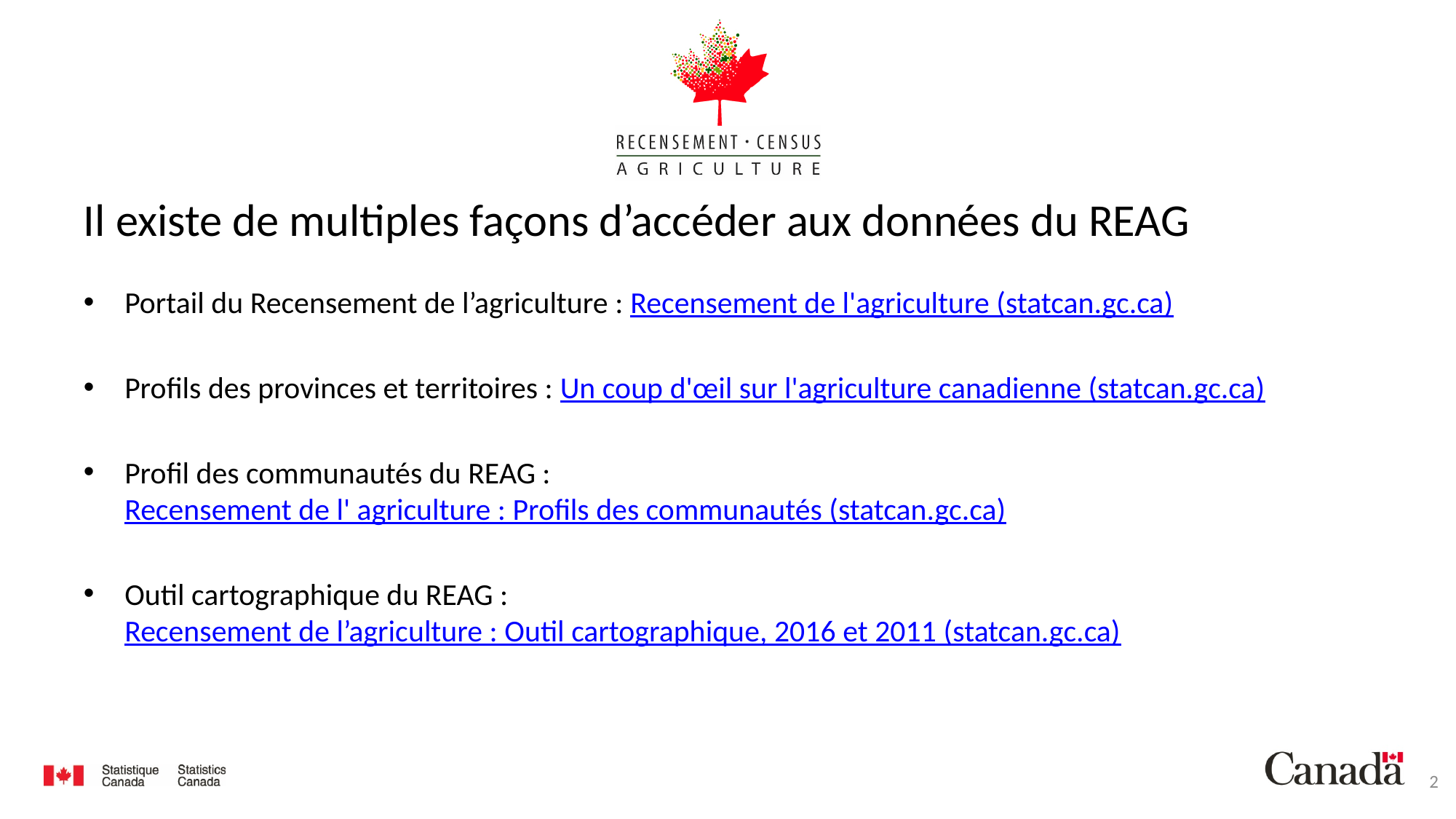

Il existe de multiples façons d’accéder aux données du REAG
Portail du Recensement de l’agriculture : Recensement de l'agriculture (statcan.gc.ca)

Profils des provinces et territoires : Un coup d'œil sur l'agriculture canadienne (statcan.gc.ca)

Profil des communautés du REAG : Recensement de l' agriculture : Profils des communautés (statcan.gc.ca)

Outil cartographique du REAG : Recensement de l’agriculture : Outil cartographique, 2016 et 2011 (statcan.gc.ca)
2